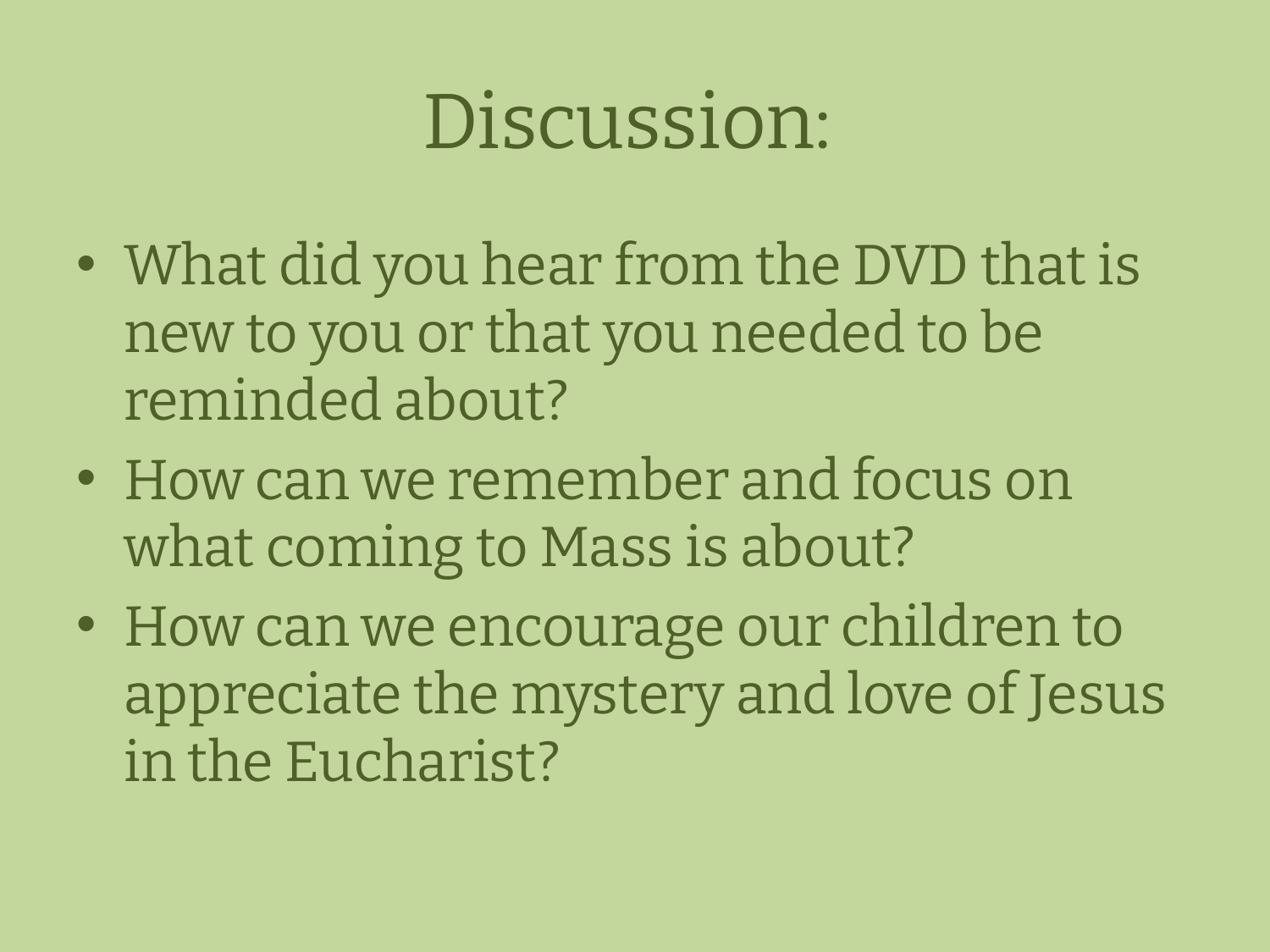

# Discussion:
What did you hear from the DVD that is new to you or that you needed to be reminded about?
How can we remember and focus on what coming to Mass is about?
How can we encourage our children to appreciate the mystery and love of Jesus in the Eucharist?